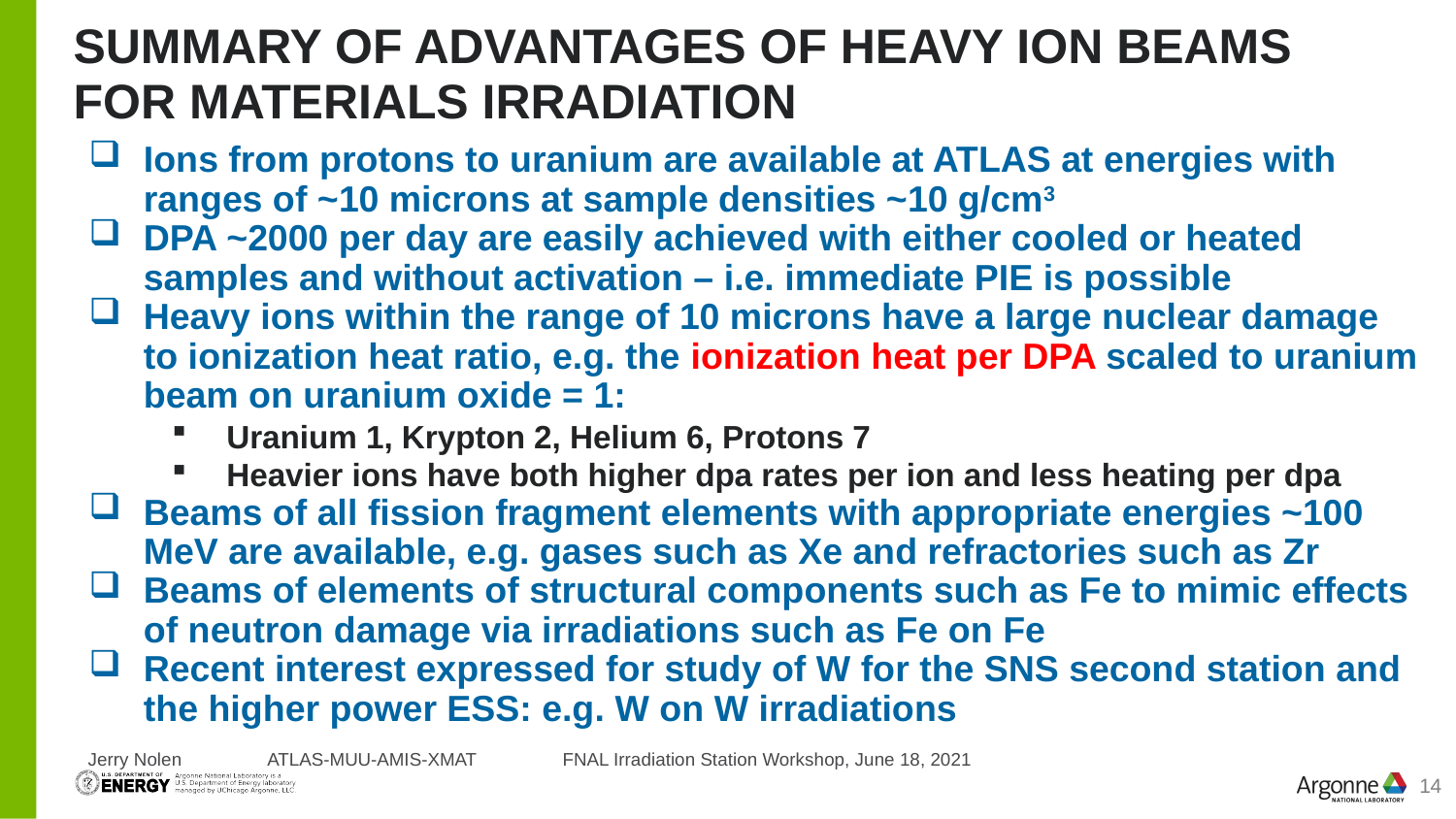

# Summary of advantages of heavy ion beams for materials irradiation
Ions from protons to uranium are available at ATLAS at energies with ranges of ~10 microns at sample densities ~10 g/cm3
DPA ~2000 per day are easily achieved with either cooled or heated samples and without activation – i.e. immediate PIE is possible
Heavy ions within the range of 10 microns have a large nuclear damage to ionization heat ratio, e.g. the ionization heat per DPA scaled to uranium beam on uranium oxide = 1:
Uranium 1, Krypton 2, Helium 6, Protons 7
Heavier ions have both higher dpa rates per ion and less heating per dpa
Beams of all fission fragment elements with appropriate energies ~100 MeV are available, e.g. gases such as Xe and refractories such as Zr
Beams of elements of structural components such as Fe to mimic effects of neutron damage via irradiations such as Fe on Fe
Recent interest expressed for study of W for the SNS second station and the higher power ESS: e.g. W on W irradiations

Jerry Nolen                 ATLAS-MUU-AMIS-XMAT                 FNAL Irradiation Station Workshop, June 18, 2021
14